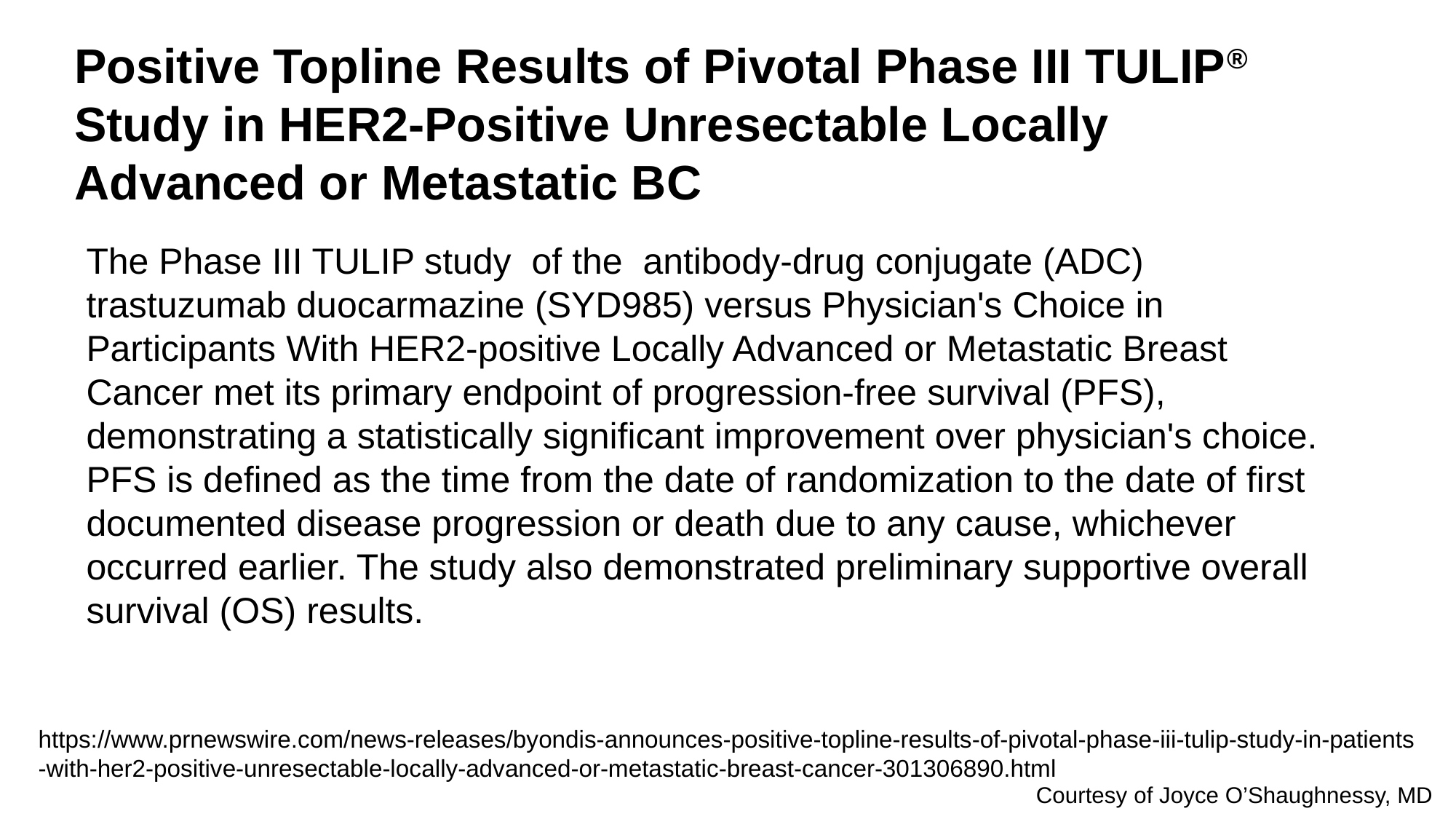

# Positive Topline Results of Pivotal Phase III TULIP® Study in HER2-Positive Unresectable Locally Advanced or Metastatic BC
The Phase III TULIP study  of the  antibody-drug conjugate (ADC) trastuzumab duocarmazine (SYD985) versus Physician's Choice in Participants With HER2-positive Locally Advanced or Metastatic Breast Cancer met its primary endpoint of progression-free survival (PFS), demonstrating a statistically significant improvement over physician's choice. PFS is defined as the time from the date of randomization to the date of first documented disease progression or death due to any cause, whichever occurred earlier. The study also demonstrated preliminary supportive overall survival (OS) results.
https://www.prnewswire.com/news-releases/byondis-announces-positive-topline-results-of-pivotal-phase-iii-tulip-study-in-patients
-with-her2-positive-unresectable-locally-advanced-or-metastatic-breast-cancer-301306890.html
Courtesy of Joyce O’Shaughnessy, MD